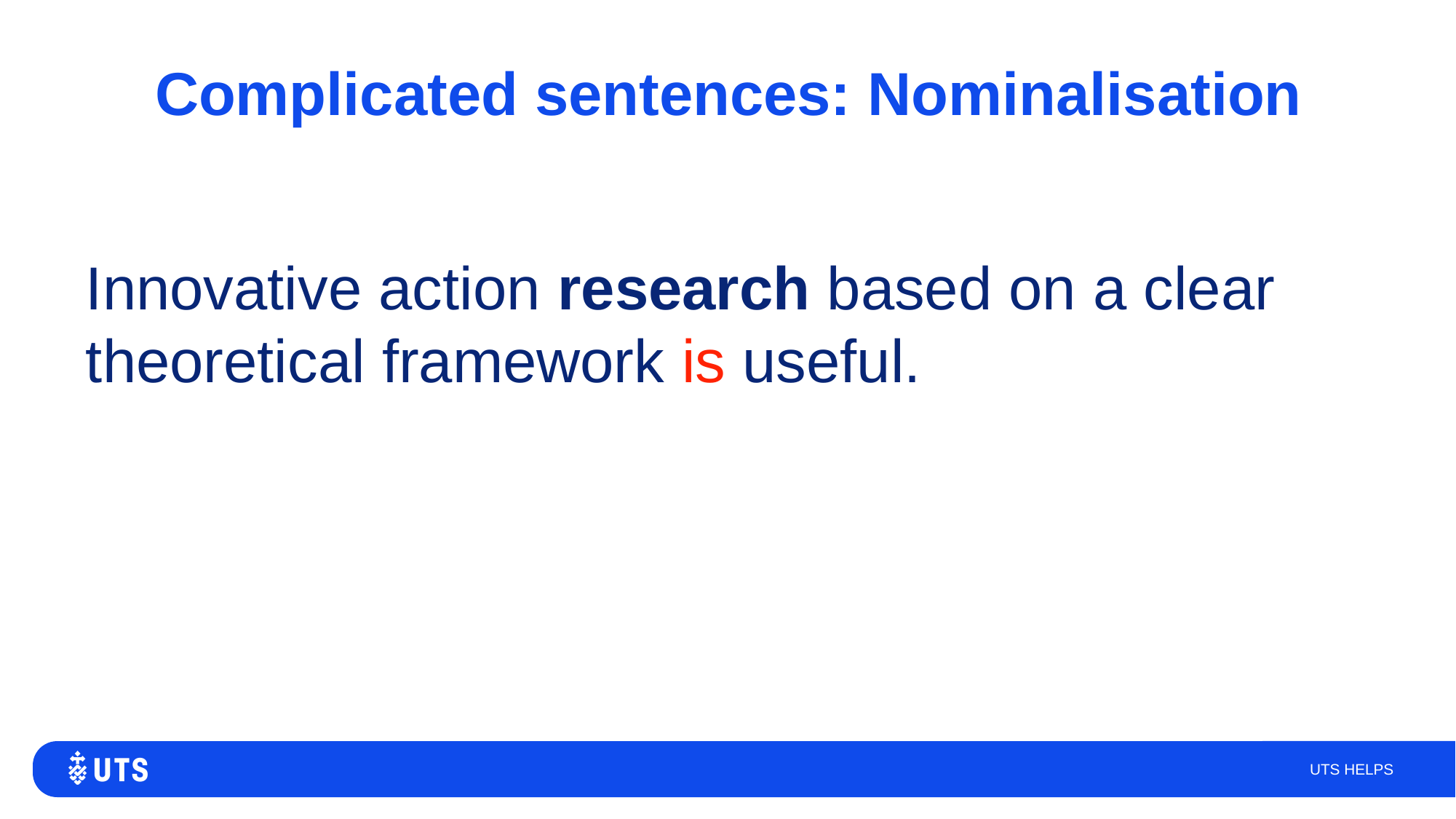

# Complicated sentences: Nominalisation
Innovative action research based on a clear theoretical framework is useful.
UTS HELPS